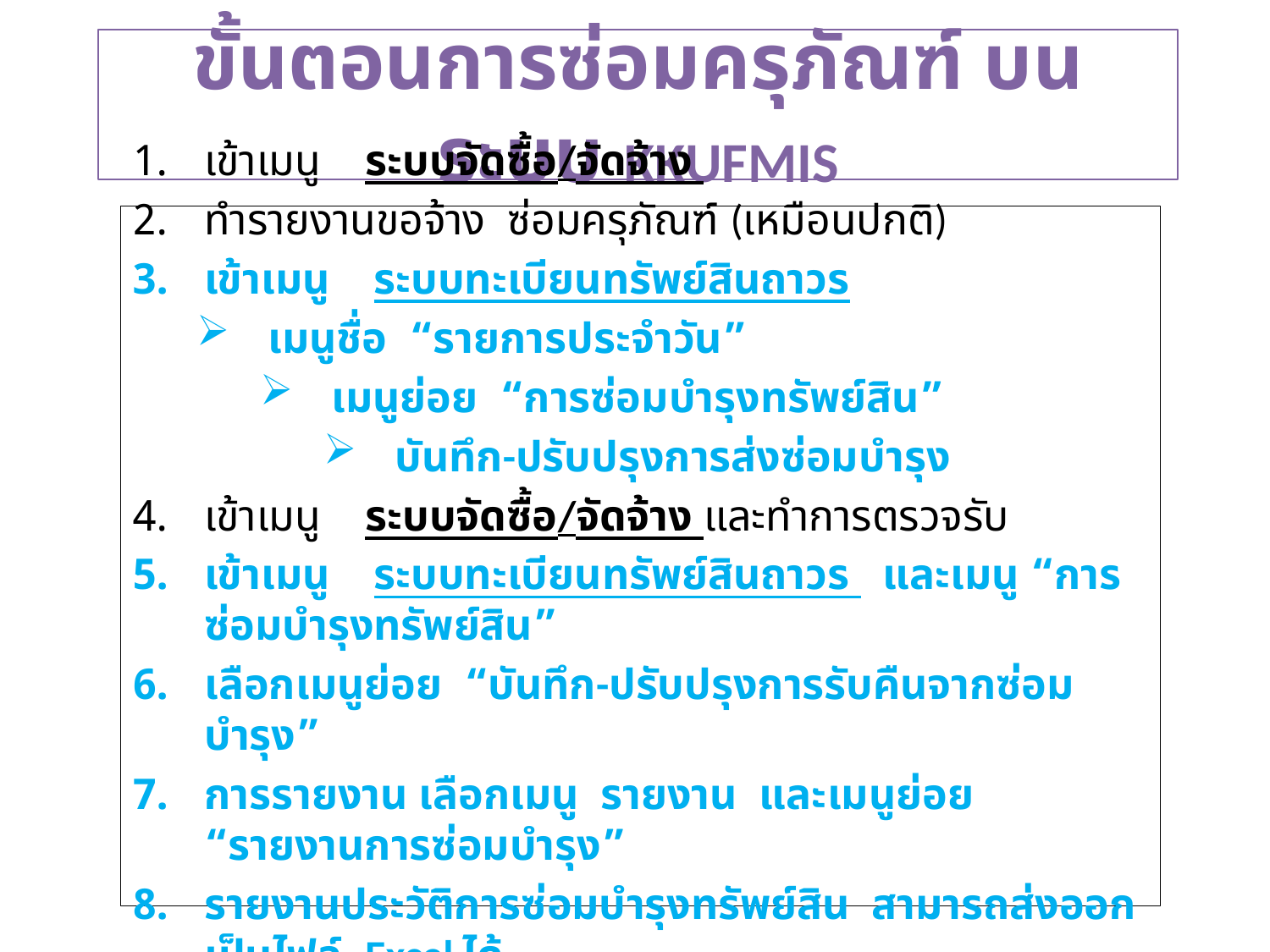

# ขั้นตอนการซ่อมครุภัณฑ์ บนระบบ KKUFMIS
เข้าเมนู    ระบบจัดซื้อ/จัดจ้าง
ทำรายงานขอจ้าง  ซ่อมครุภัณฑ์ (เหมือนปกติ)
เข้าเมนู    ระบบทะเบียนทรัพย์สินถาวร
เมนูชื่อ  “รายการประจำวัน”
เมนูย่อย  “การซ่อมบำรุงทรัพย์สิน”
บันทึก-ปรับปรุงการส่งซ่อมบำรุง
เข้าเมนู    ระบบจัดซื้อ/จัดจ้าง และทำการตรวจรับ
เข้าเมนู    ระบบทะเบียนทรัพย์สินถาวร   และเมนู “การซ่อมบำรุงทรัพย์สิน”
เลือกเมนูย่อย  “บันทึก-ปรับปรุงการรับคืนจากซ่อมบำรุง”
การรายงาน เลือกเมนู  รายงาน  และเมนูย่อย  “รายงานการซ่อมบำรุง”
รายงานประวัติการซ่อมบำรุงทรัพย์สิน  สามารถส่งออกเป็นไฟล์  Excel ได้